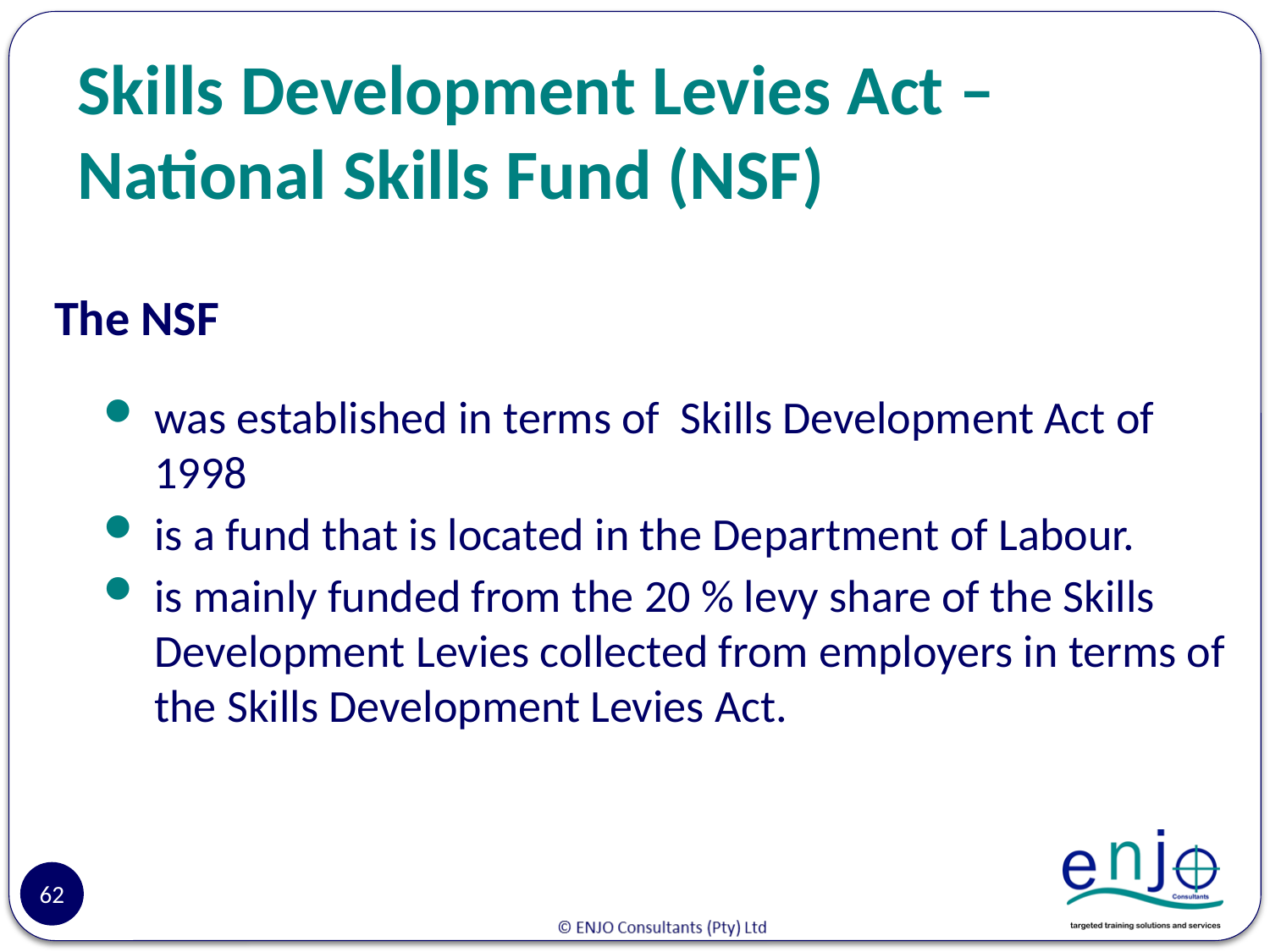

# Skills Development Levies Act – National Skills Fund (NSF)
The NSF

was established in terms of  Skills Development Act of 1998
is a fund that is located in the Department of Labour.
is mainly funded from the 20 % levy share of the Skills Development Levies collected from employers in terms of the Skills Development Levies Act.

62